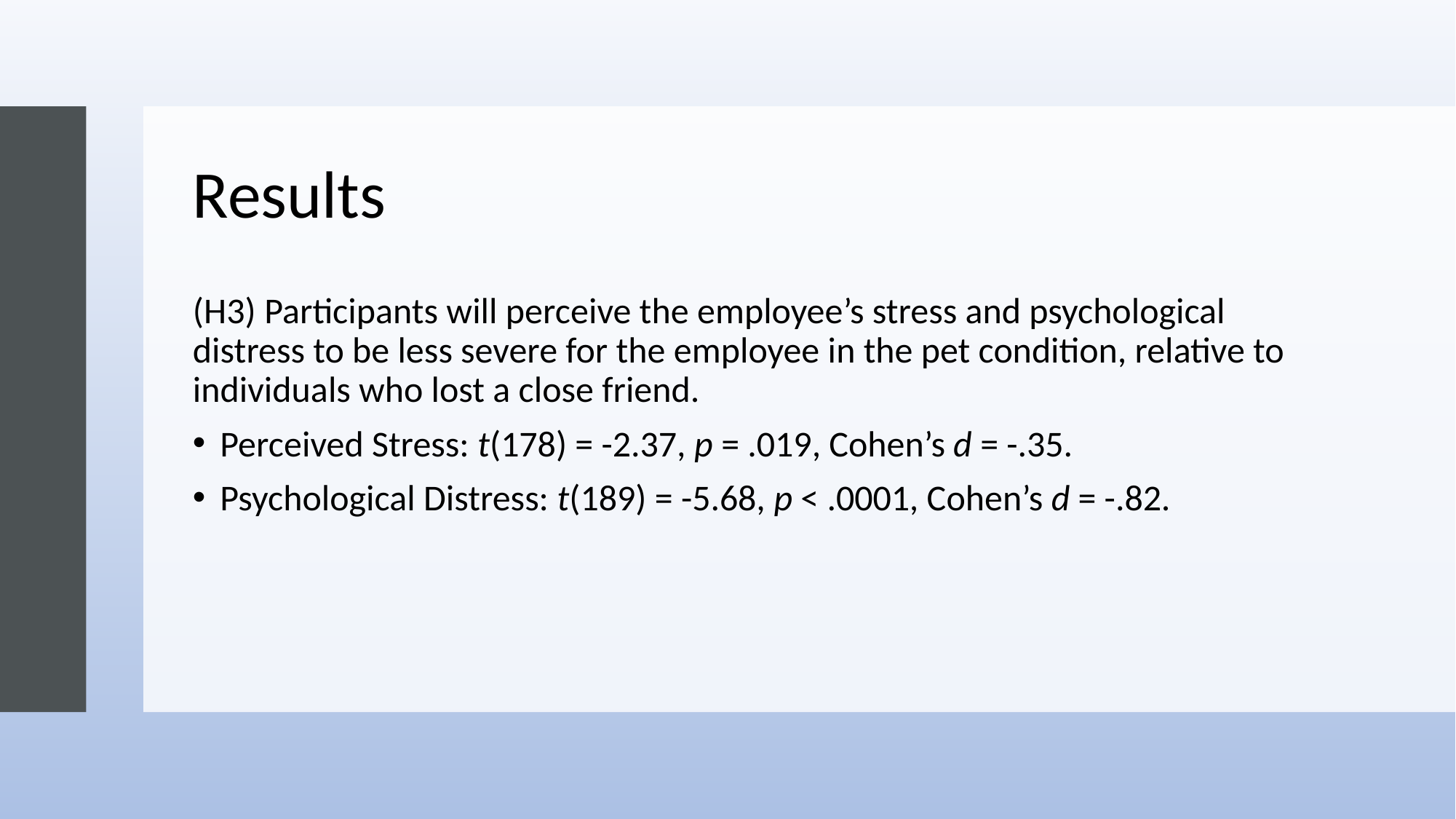

# Results
(H3) Participants will perceive the employee’s stress and psychological distress to be less severe for the employee in the pet condition, relative to individuals who lost a close friend.
Perceived Stress: t(178) = -2.37, p = .019, Cohen’s d = -.35.
Psychological Distress: t(189) = -5.68, p < .0001, Cohen’s d = -.82.